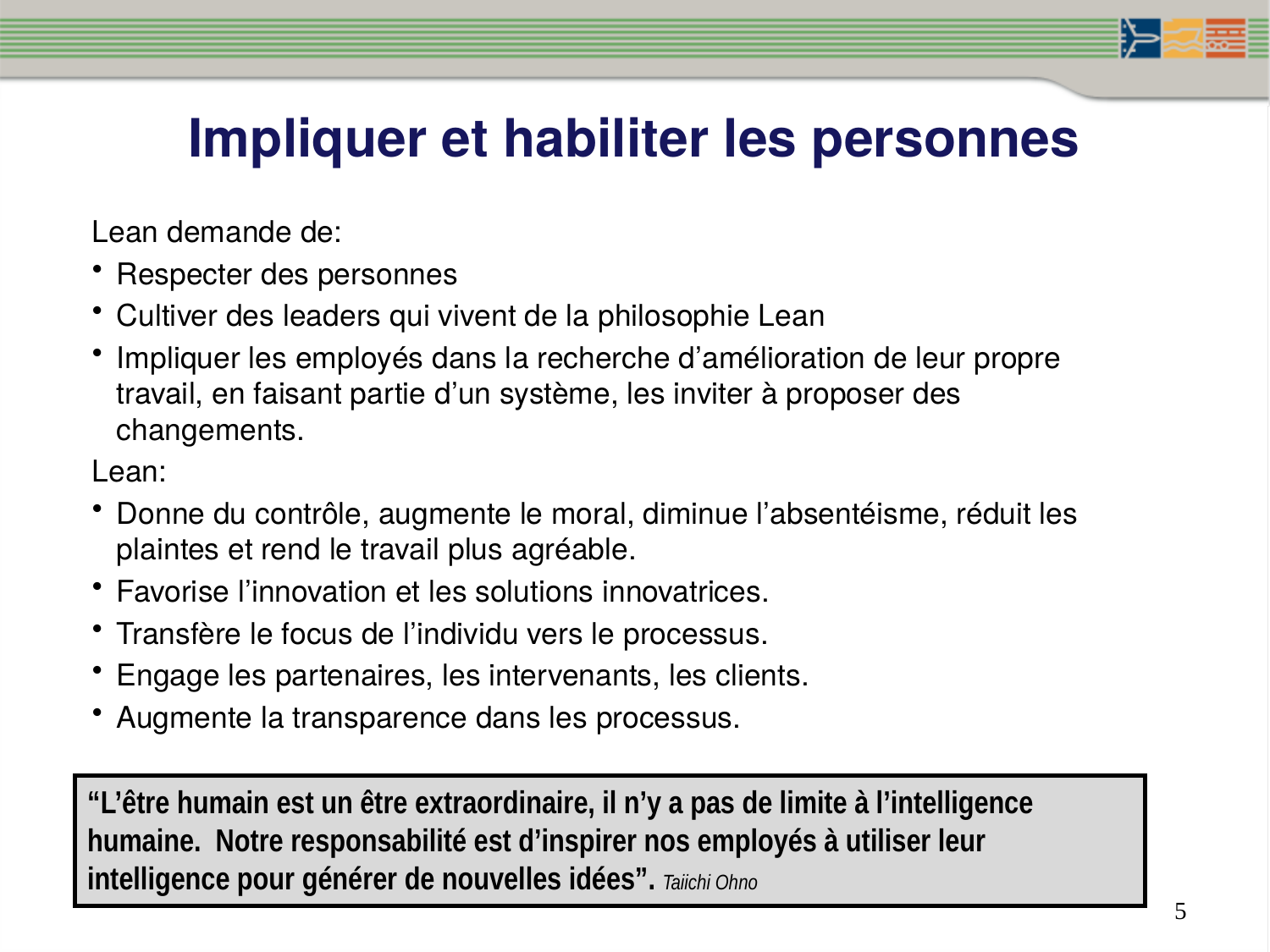

Impliquer et habiliter les personnes
Lean demande de:
Respecter des personnes
Cultiver des leaders qui vivent de la philosophie Lean
Impliquer les employés dans la recherche d’amélioration de leur propre travail, en faisant partie d’un système, les inviter à proposer des changements.
Lean:
Donne du contrôle, augmente le moral, diminue l’absentéisme, réduit les plaintes et rend le travail plus agréable.
Favorise l’innovation et les solutions innovatrices.
Transfère le focus de l’individu vers le processus.
Engage les partenaires, les intervenants, les clients.
Augmente la transparence dans les processus.

“L’être humain est un être extraordinaire, il n’y a pas de limite à l’intelligence humaine.  Notre responsabilité est d’inspirer nos employés à utiliser leur intelligence pour générer de nouvelles idées”. Taiichi Ohno
5